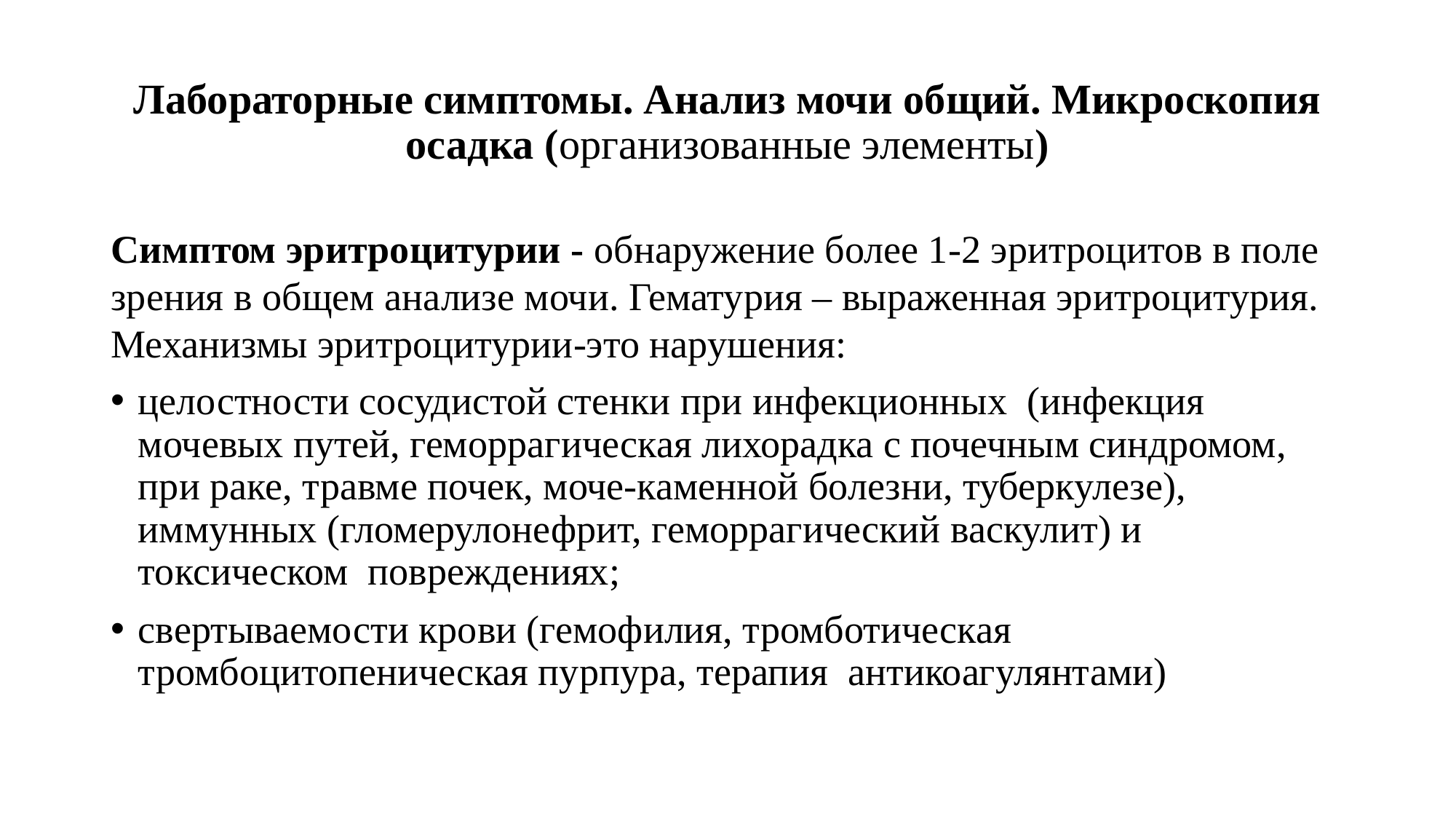

# Лабораторные симптомы. Анализ мочи общий. Микроскопия осадка (организованные элементы)
Симптом эритроцитурии - обнаружение более 1-2 эритроцитов в поле зрения в общем анализе мочи. Гематурия – выраженная эритроцитурия.
Механизмы эритроцитурии-это нарушения:
целостности сосудистой стенки при инфекционных  (инфекция мочевых путей, геморрагическая лихорадка с почечным синдромом, при раке, травме почек, моче-каменной болезни, туберкулезе), иммунных (гломерулонефрит, геморрагический васкулит) и токсическом  повреждениях;
свертываемости крови (гемофилия, тромботическая тромбоцитопеническая пурпура, терапия  антикоагулянтами)